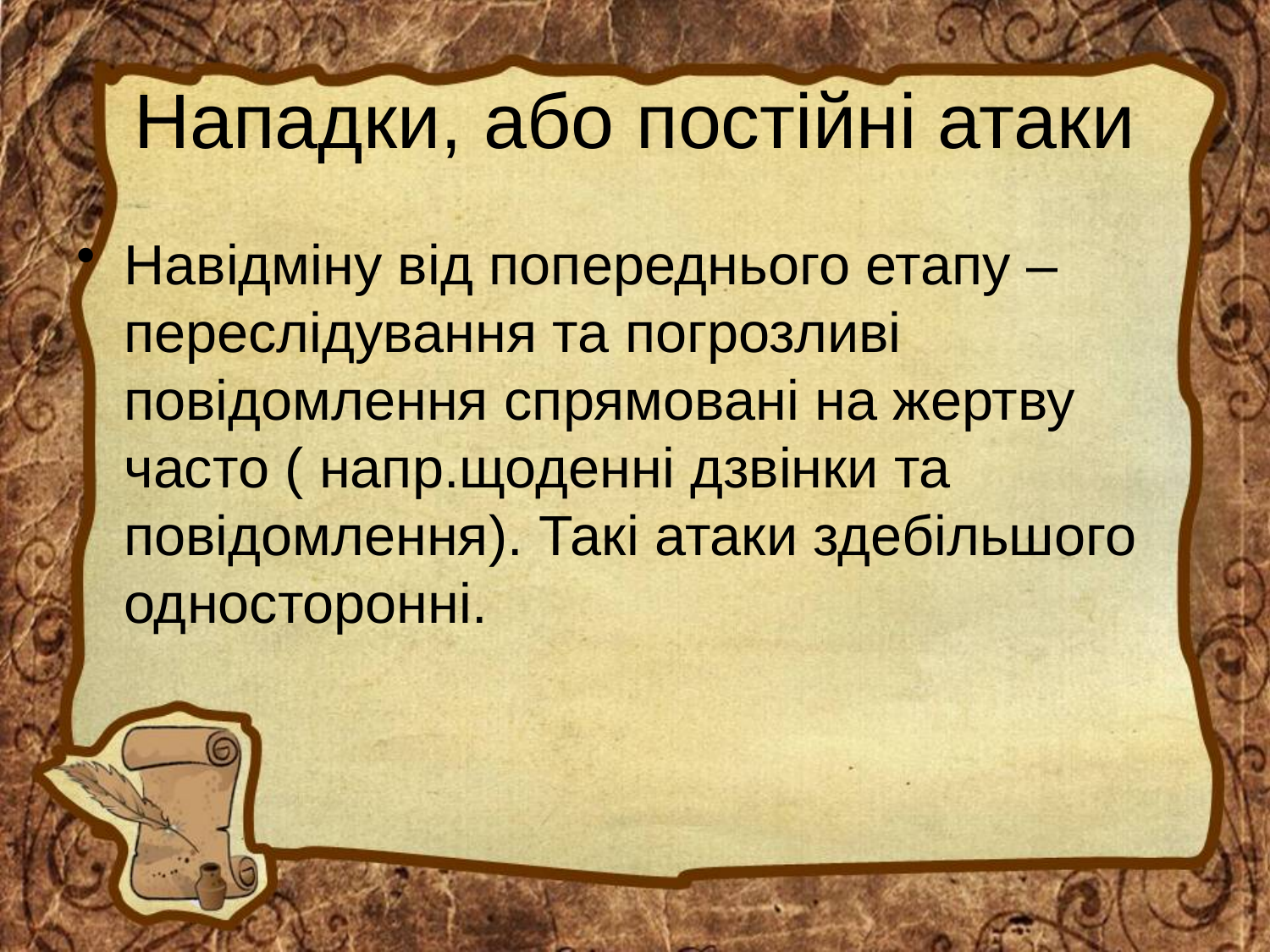

# Нападки, або постійні атаки
Навідміну від попереднього етапу – переслідування та погрозливі повідомлення спрямовані на жертву часто ( напр.щоденні дзвінки та повідомлення). Такі атаки здебільшого односторонні.